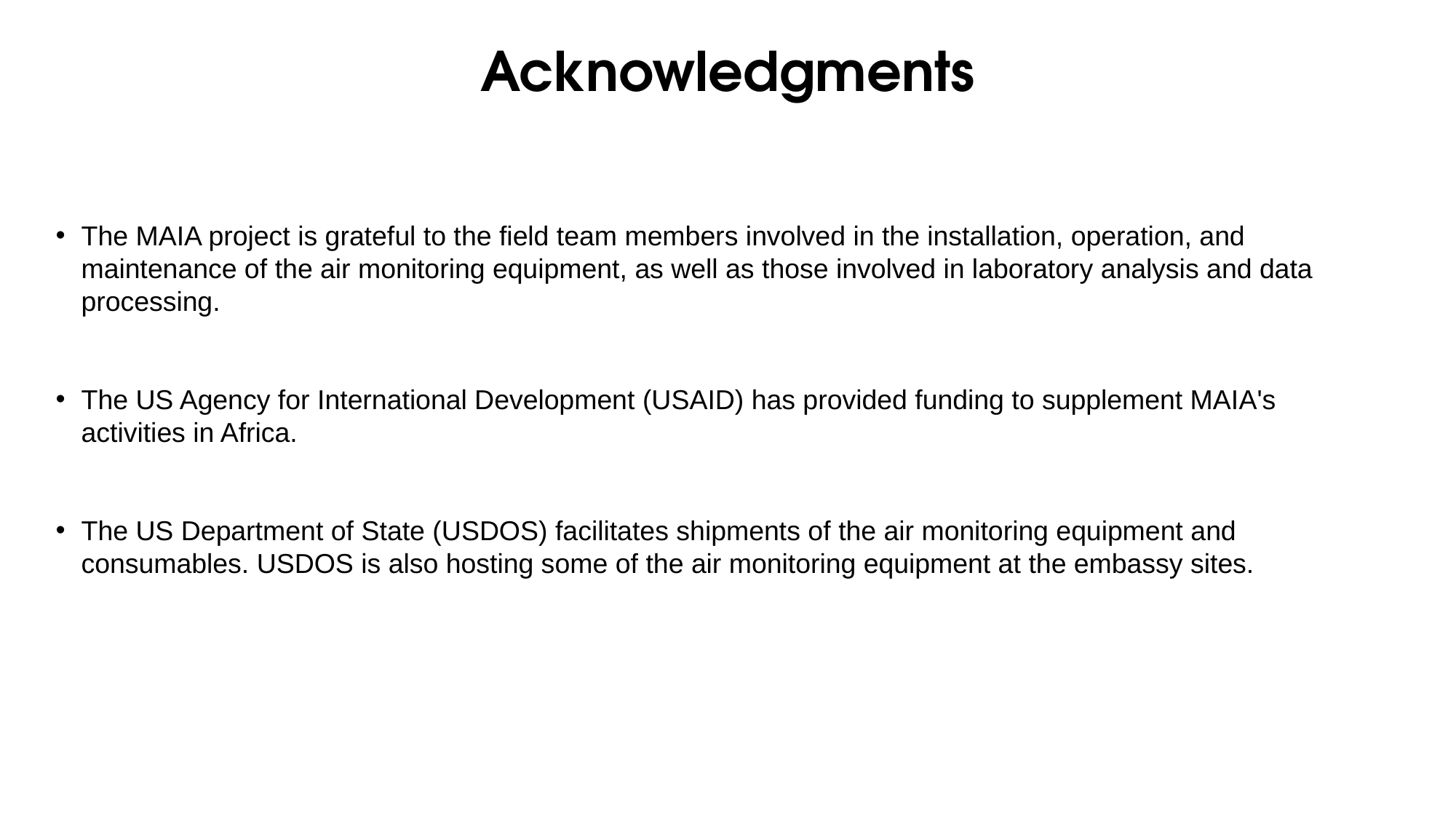

# Acknowledgments
19

The MAIA project is grateful to the field team members involved in the installation, operation, and maintenance of the air monitoring equipment, as well as those involved in laboratory analysis and data processing.

The US Agency for International Development (USAID) has provided funding to supplement MAIA's activities in Africa.

The US Department of State (USDOS) facilitates shipments of the air monitoring equipment and consumables. USDOS is also hosting some of the air monitoring equipment at the embassy sites.